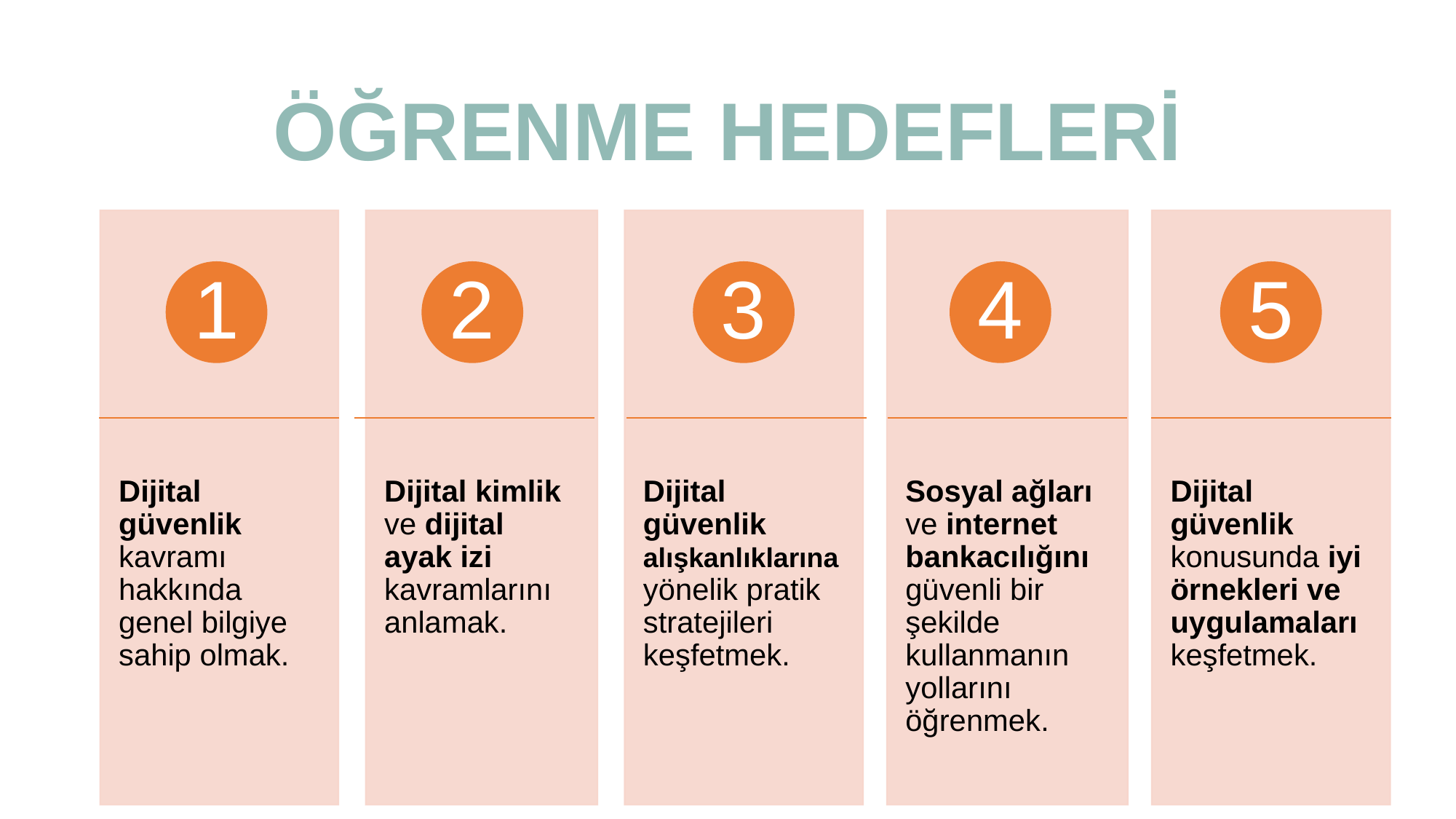

# ÖĞRENME HEDEFLERİ

1
2
3
4
5

Dijital güvenlik kavramı hakkında genel bilgiye sahip olmak.
Dijital kimlik ve dijital ayak izi kavramlarını anlamak.
Dijital güvenlik alışkanlıklarına yönelik pratik stratejileri keşfetmek.
Sosyal ağları ve internet bankacılığını güvenli bir şekilde kullanmanın yollarını öğrenmek.
Dijital güvenlik konusunda iyi örnekleri ve uygulamaları keşfetmek.